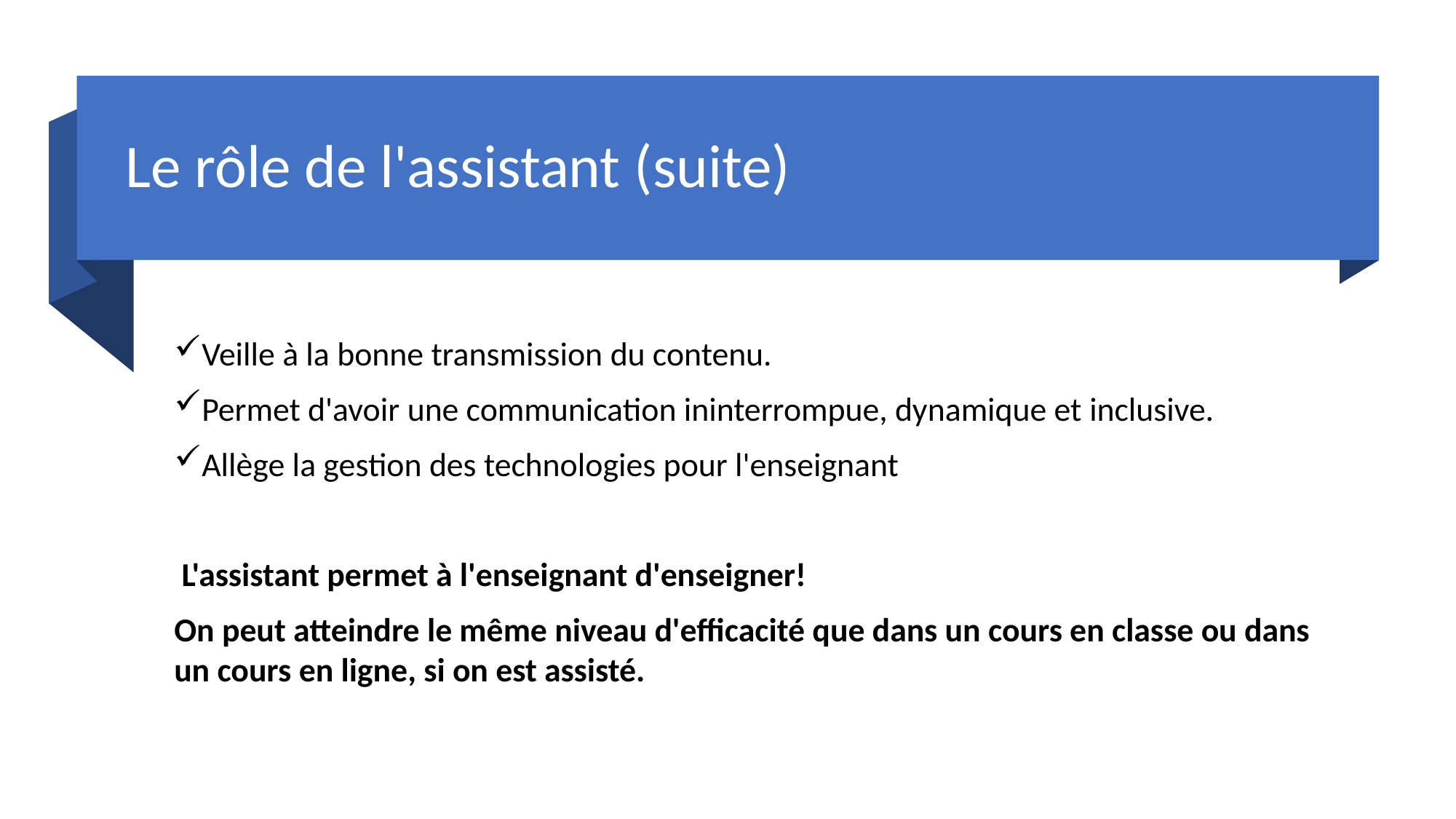

# Le rôle de l'assistant (suite)

Veille à la bonne transmission du contenu.
Permet d'avoir une communication ininterrompue, dynamique et inclusive.
Allège la gestion des technologies pour l'enseignant

 L'assistant permet à l'enseignant d'enseigner!
On peut atteindre le même niveau d'efficacité que dans un cours en classe ou dans un cours en ligne, si on est assisté.